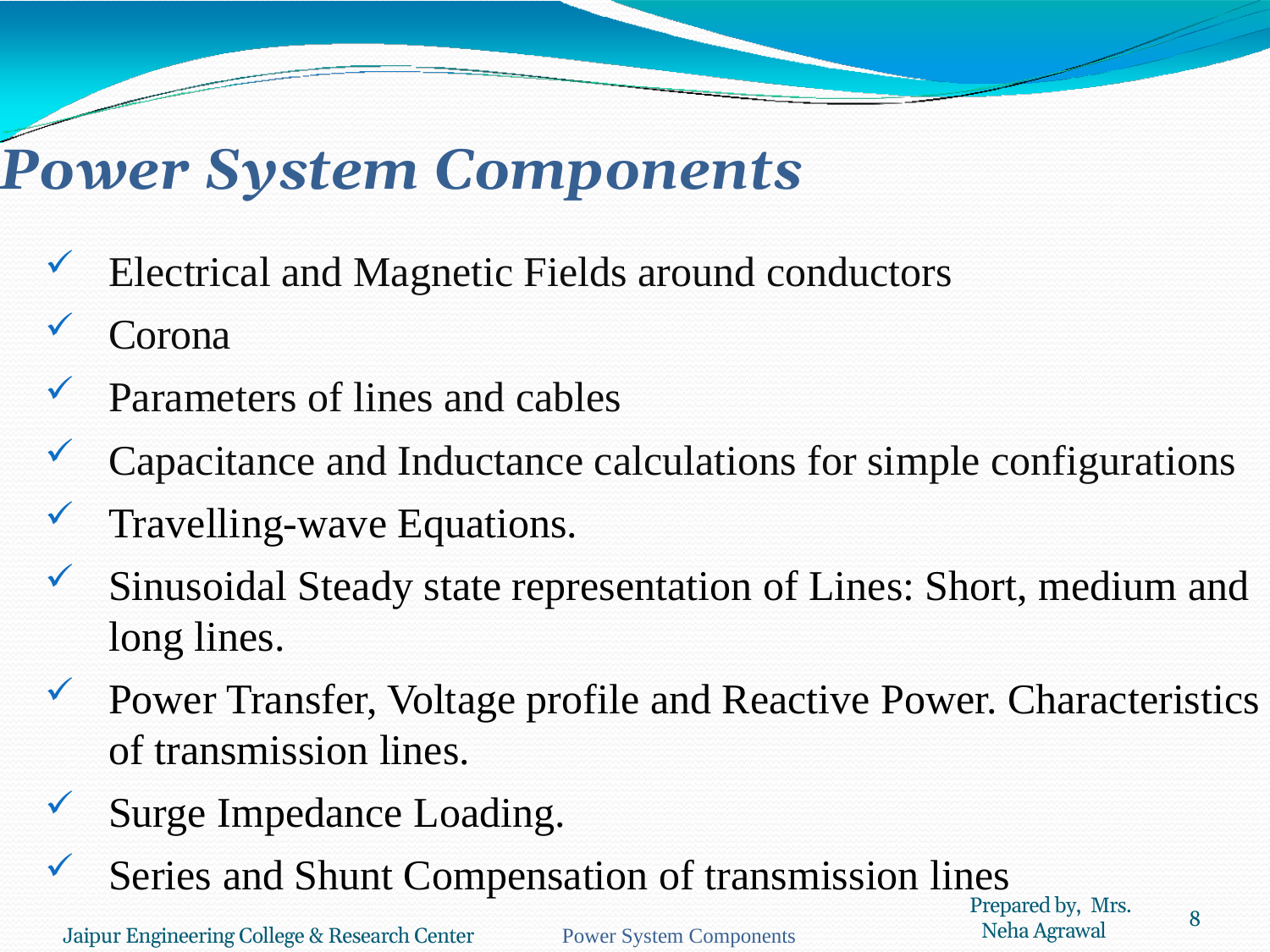

# Power System Components
Electrical and Magnetic Fields around conductors
Corona
Parameters of lines and cables
Capacitance and Inductance calculations for simple configurations
Travelling-wave Equations.
Sinusoidal Steady state representation of Lines: Short, medium and long lines.
Power Transfer, Voltage profile and Reactive Power. Characteristics of transmission lines.
Surge Impedance Loading.
Series and Shunt Compensation of transmission lines
Prepared by,  Mrs. Neha Agrawal
8
Jaipur Engineering College & Research Center                  Power System Components